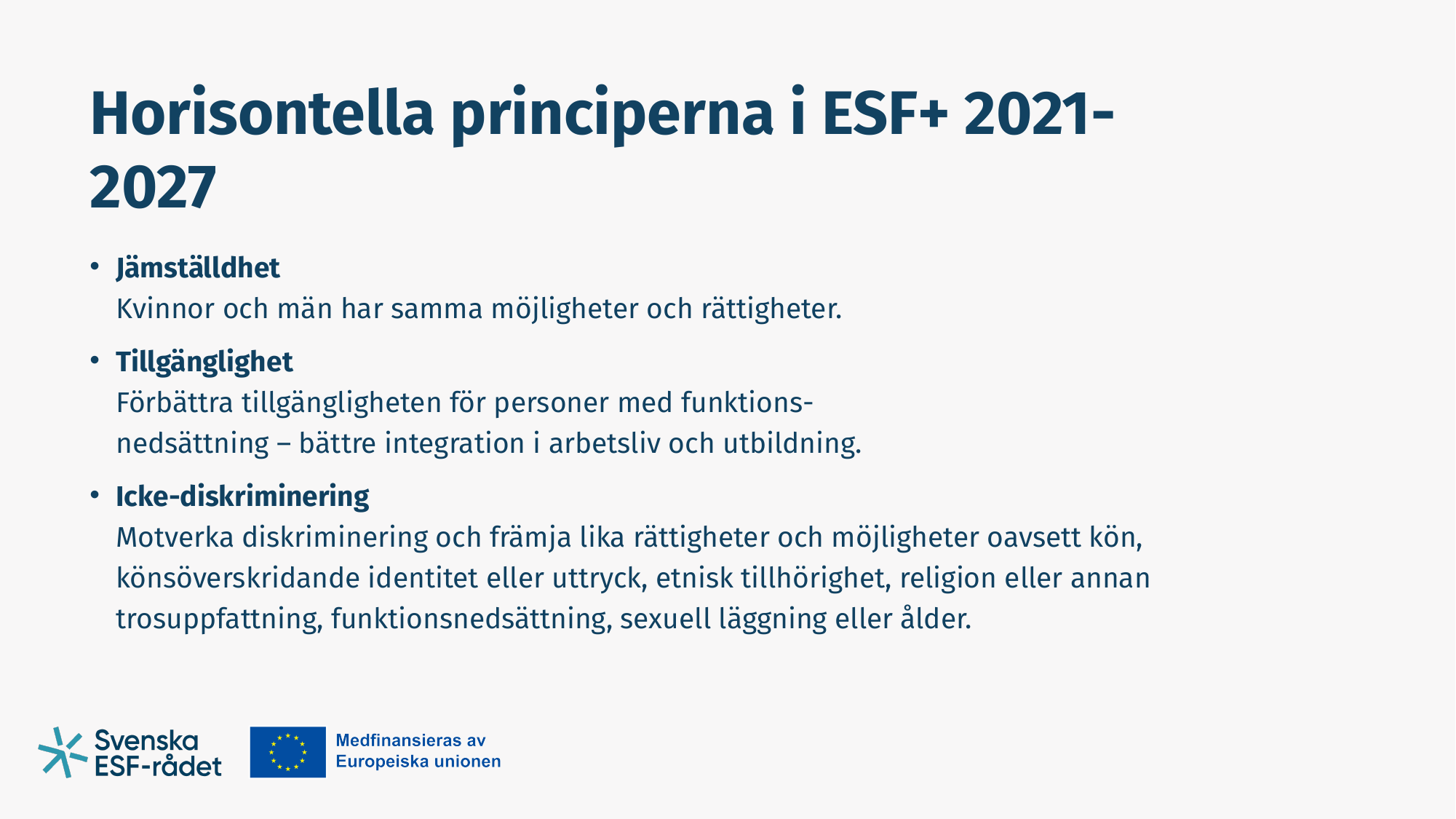

# Horisontella principerna i ESF+ 2021-2027
Jämställdhet
Kvinnor och män har samma möjligheter och rättigheter.
Tillgänglighet
Förbättra tillgängligheten för personer med funktions-
nedsättning – bättre integration i arbetsliv och utbildning.
Icke-diskriminering
Motverka diskriminering och främja lika rättigheter och möjligheter oavsett kön, könsöverskridande identitet eller uttryck, etnisk tillhörighet, religion eller annan trosuppfattning, funktionsnedsättning, sexuell läggning eller ålder.